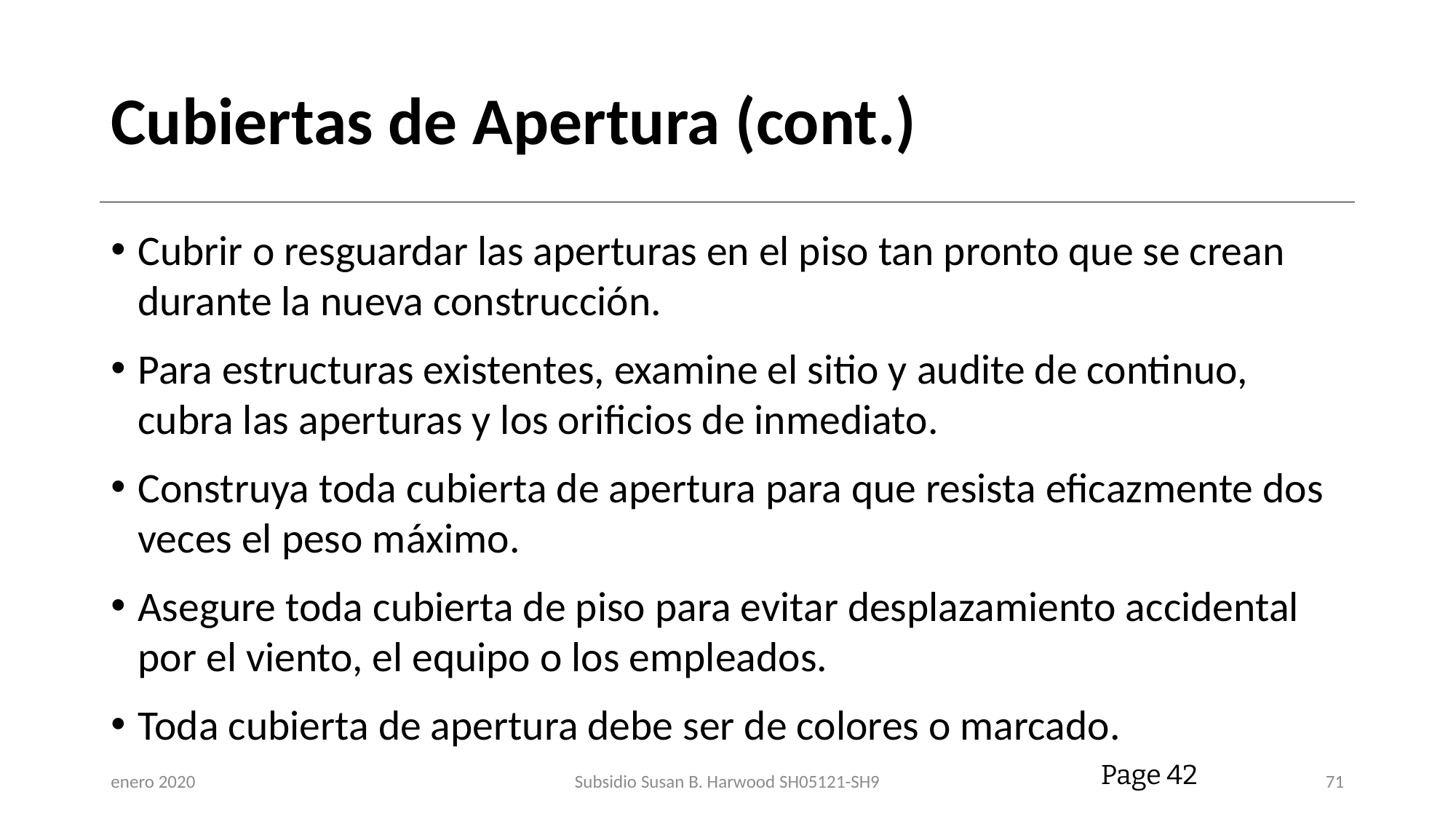

# Cubiertas de Apertura (cont.)
Cubrir o resguardar las aperturas en el piso tan pronto que se crean durante la nueva construcción.
Para estructuras existentes, examine el sitio y audite de continuo, cubra las aperturas y los orificios de inmediato.
Construya toda cubierta de apertura para que resista eficazmente dos veces el peso máximo.
Asegure toda cubierta de piso para evitar desplazamiento accidental por el viento, el equipo o los empleados.
Toda cubierta de apertura debe ser de colores o marcado.
Page 42
enero 2020
Subsidio Susan B. Harwood SH05121-SH9
71